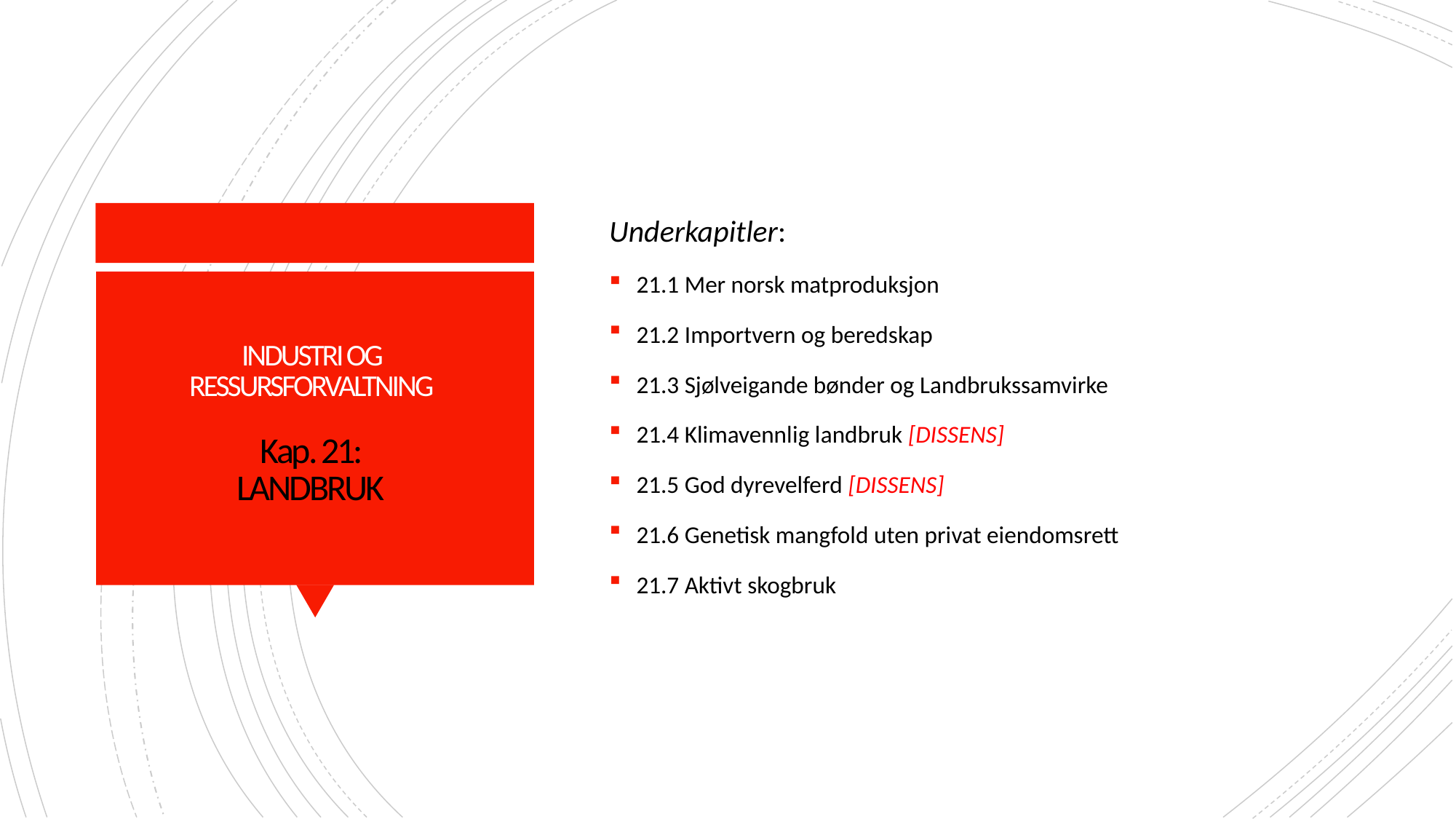

Underkapitler:
21.1 Mer norsk matproduksjon
21.2 Importvern og beredskap
21.3 Sjølveigande bønder og Landbrukssamvirke
21.4 Klimavennlig landbruk [DISSENS]
21.5 God dyrevelferd [DISSENS]
21.6 Genetisk mangfold uten privat eiendomsrett
21.7 Aktivt skogbruk
# INDUSTRI OG  RESSURSFORVALTNING Kap. 21: LANDBRUK